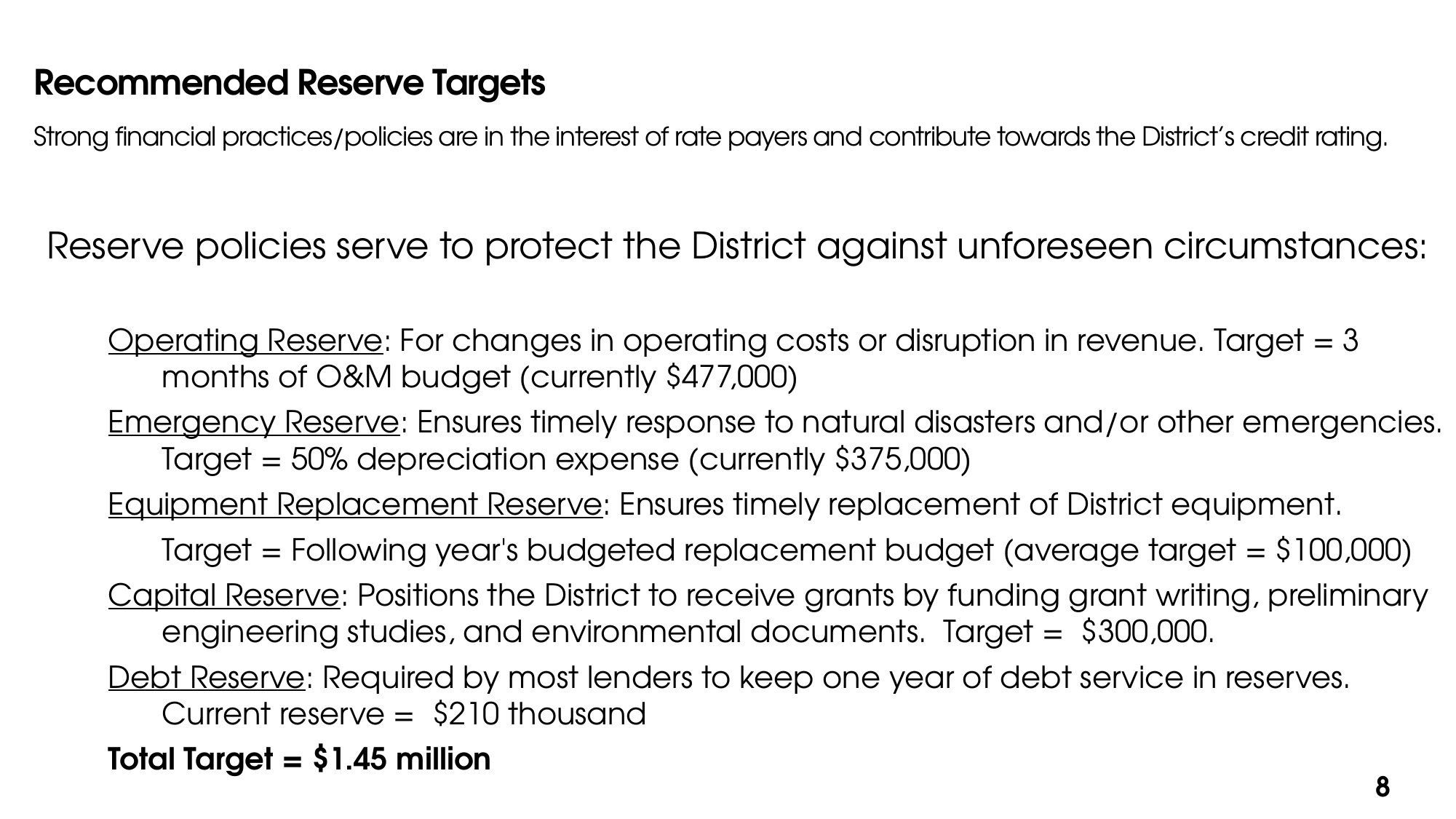

# Recommended Reserve Targets Strong financial practices/policies are in the interest of rate payers and contribute towards the District’s credit rating.
Reserve policies serve to protect the District against unforeseen circumstances:

Operating Reserve: For changes in operating costs or disruption in revenue. Target = 3 months of O&M budget (currently $477,000)
Emergency Reserve: Ensures timely response to natural disasters and/or other emergencies. Target = 50% depreciation expense (currently $375,000)
Equipment Replacement Reserve: Ensures timely replacement of District equipment.
	Target = Following year's budgeted replacement budget (average target = $100,000)
Capital Reserve: Positions the District to receive grants by funding grant writing, preliminary engineering studies, and environmental documents.  Target =  $300,000.
Debt Reserve: Required by most lenders to keep one year of debt service in reserves. Current reserve =  $210 thousand
Total Target = $1.45 million
8